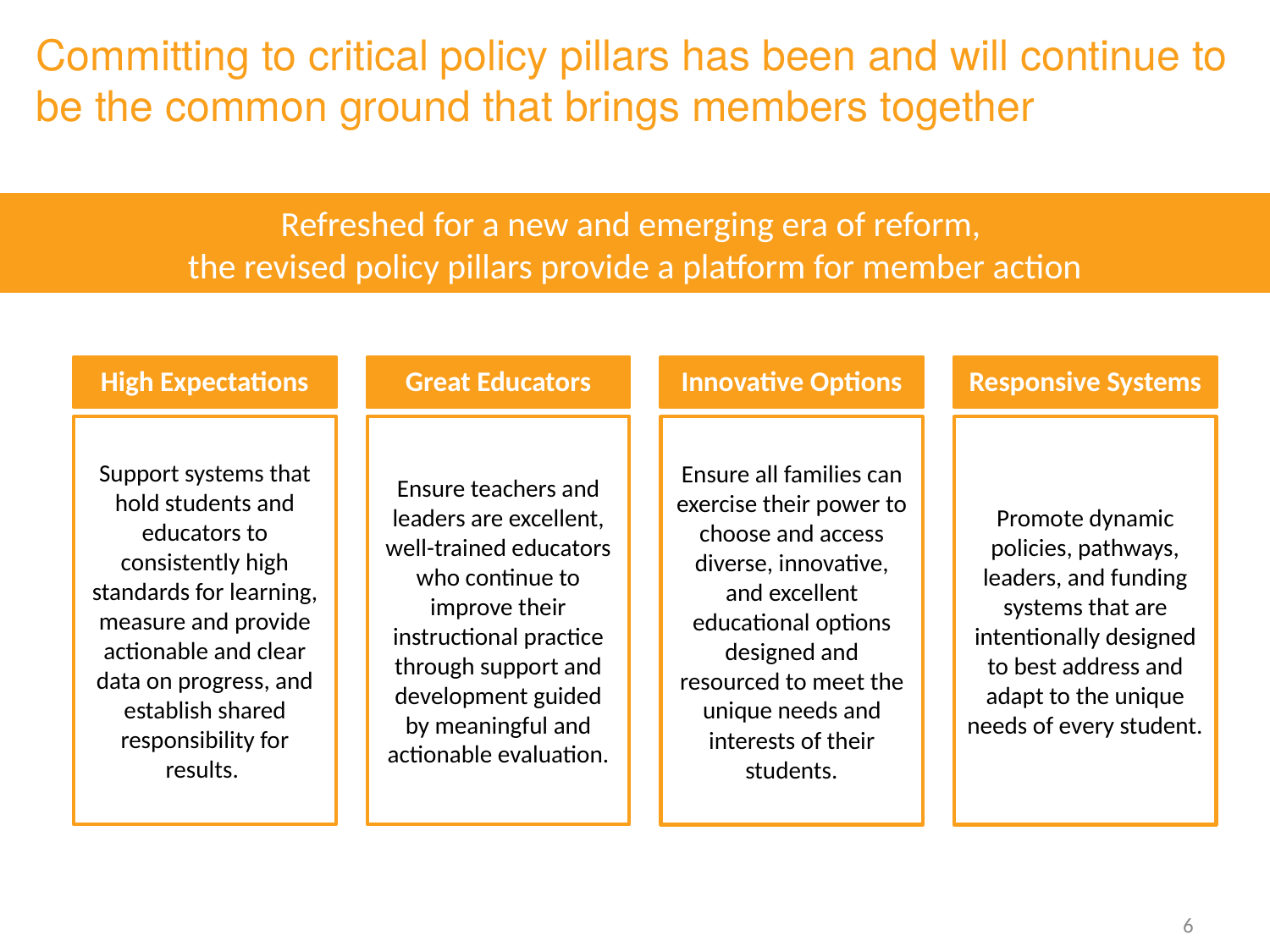

# Committing to critical policy pillars has been and will continue to be the common ground that brings members together
Refreshed for a new and emerging era of reform,
the revised policy pillars provide a platform for member action
Innovative Options

High Expectations
Great Educators

Responsive Systems

Support systems that hold students and educators to consistently high standards for learning, measure and provide actionable and clear data on progress, and establish shared responsibility for results.
Ensure teachers and leaders are excellent, well-trained educators who continue to improve their instructional practice through support and development guided by meaningful and actionable evaluation.
Ensure all families can exercise their power to choose and access diverse, innovative, and excellent educational options designed and resourced to meet the unique needs and interests of their students.
Promote dynamic policies, pathways, leaders, and funding systems that are intentionally designed to best address and adapt to the unique needs of every student.
6